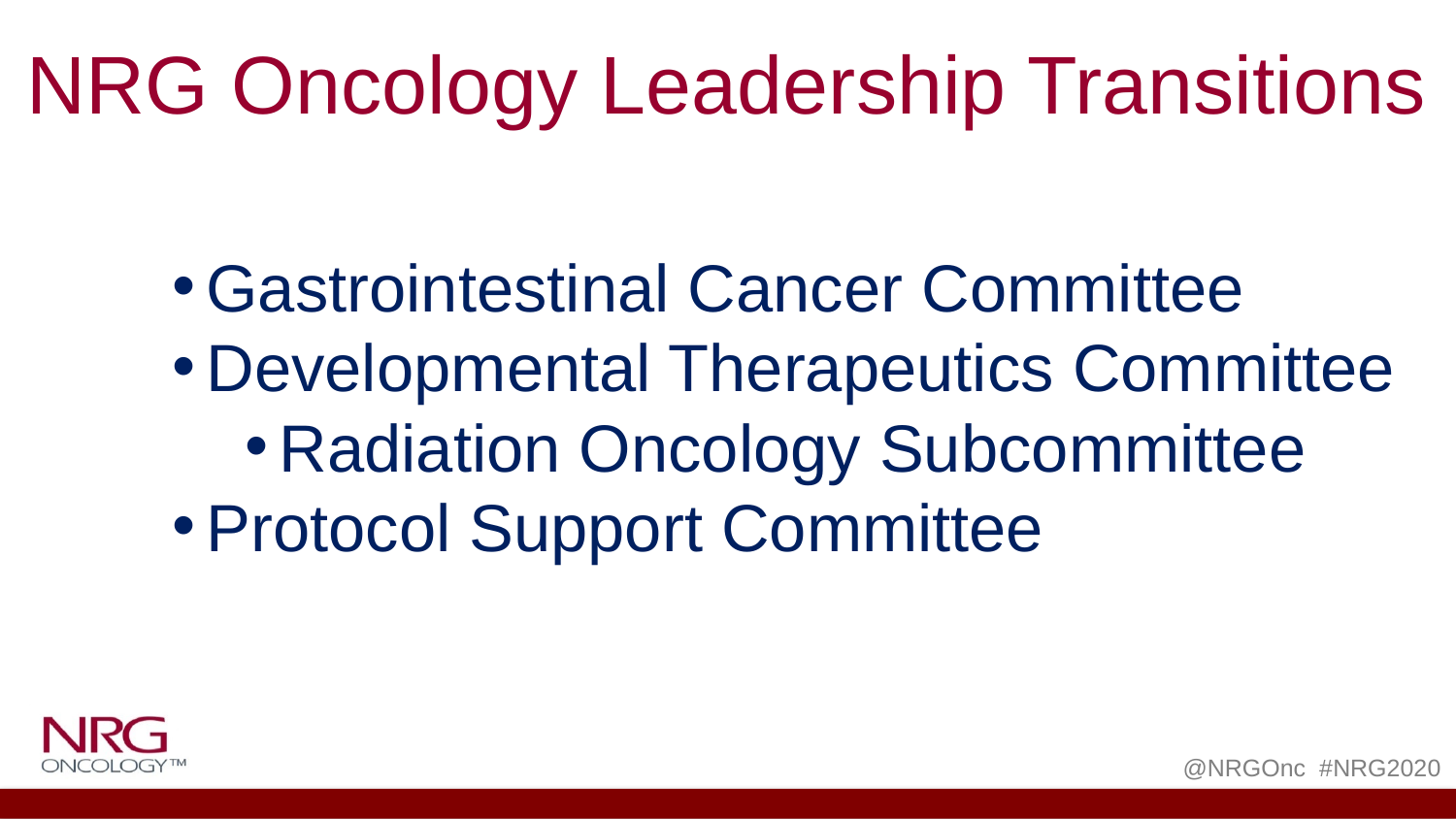

NRG Oncology Leadership Transitions
Gastrointestinal Cancer Committee
Developmental Therapeutics Committee
Radiation Oncology Subcommittee
Protocol Support Committee

@NRGOnc  #NRG2020